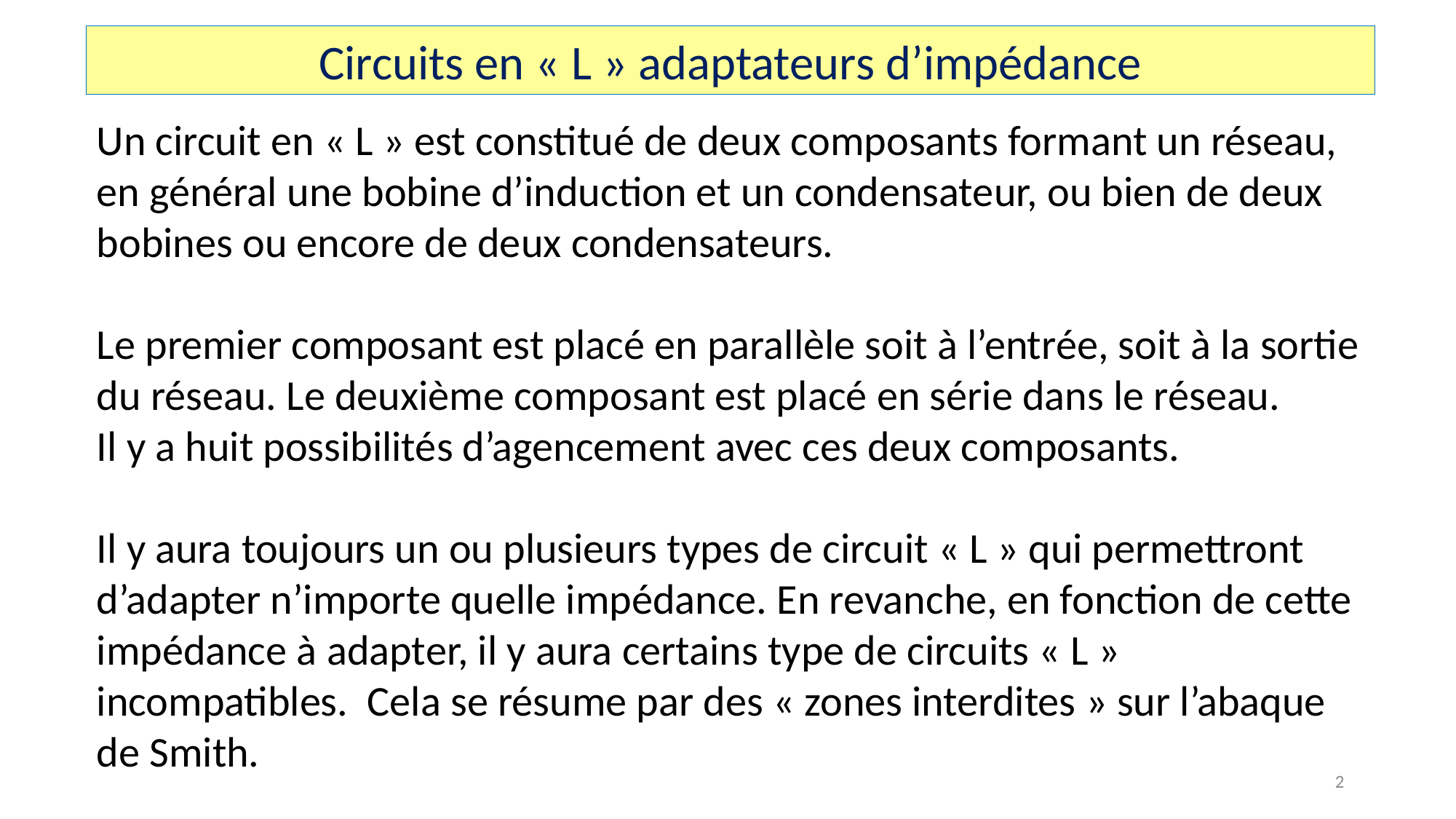

Circuits en « L » adaptateurs d’impédance
Un circuit en « L » est constitué de deux composants formant un réseau, en général une bobine d’induction et un condensateur, ou bien de deux bobines ou encore de deux condensateurs.

Le premier composant est placé en parallèle soit à l’entrée, soit à la sortie du réseau. Le deuxième composant est placé en série dans le réseau.
Il y a huit possibilités d’agencement avec ces deux composants.

Il y aura toujours un ou plusieurs types de circuit « L » qui permettront d’adapter n’importe quelle impédance. En revanche, en fonction de cette impédance à adapter, il y aura certains type de circuits « L » incompatibles.  Cela se résume par des « zones interdites » sur l’abaque de Smith.
2